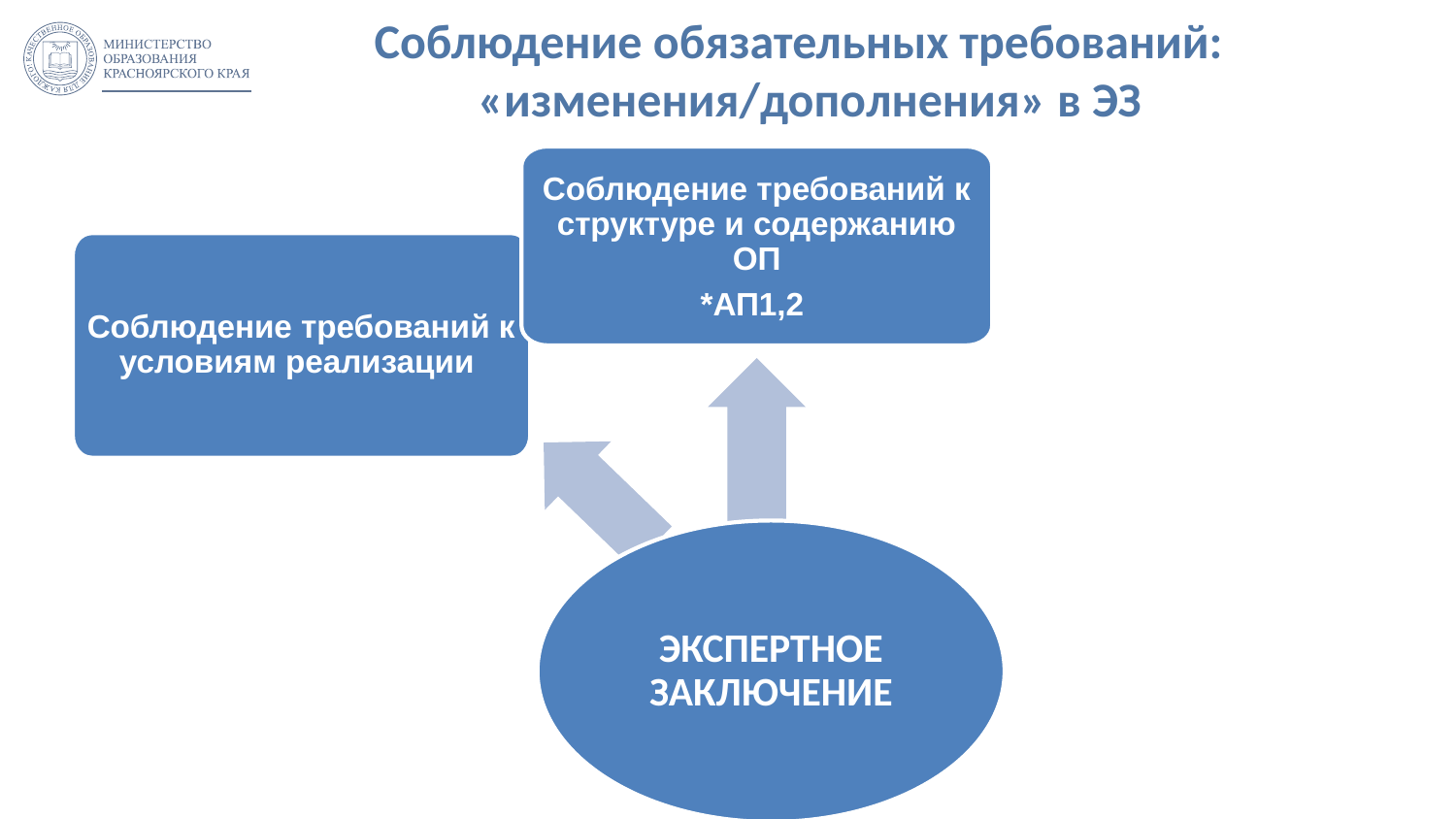

# Соблюдение обязательных требований: «изменения/дополнения» в ЭЗ

Соблюдение требований к структуре и содержанию ОП
*АП1,2

Соблюдение требований к условиям реализации

ЭКСПЕРТНОЕ ЗАКЛЮЧЕНИЕ